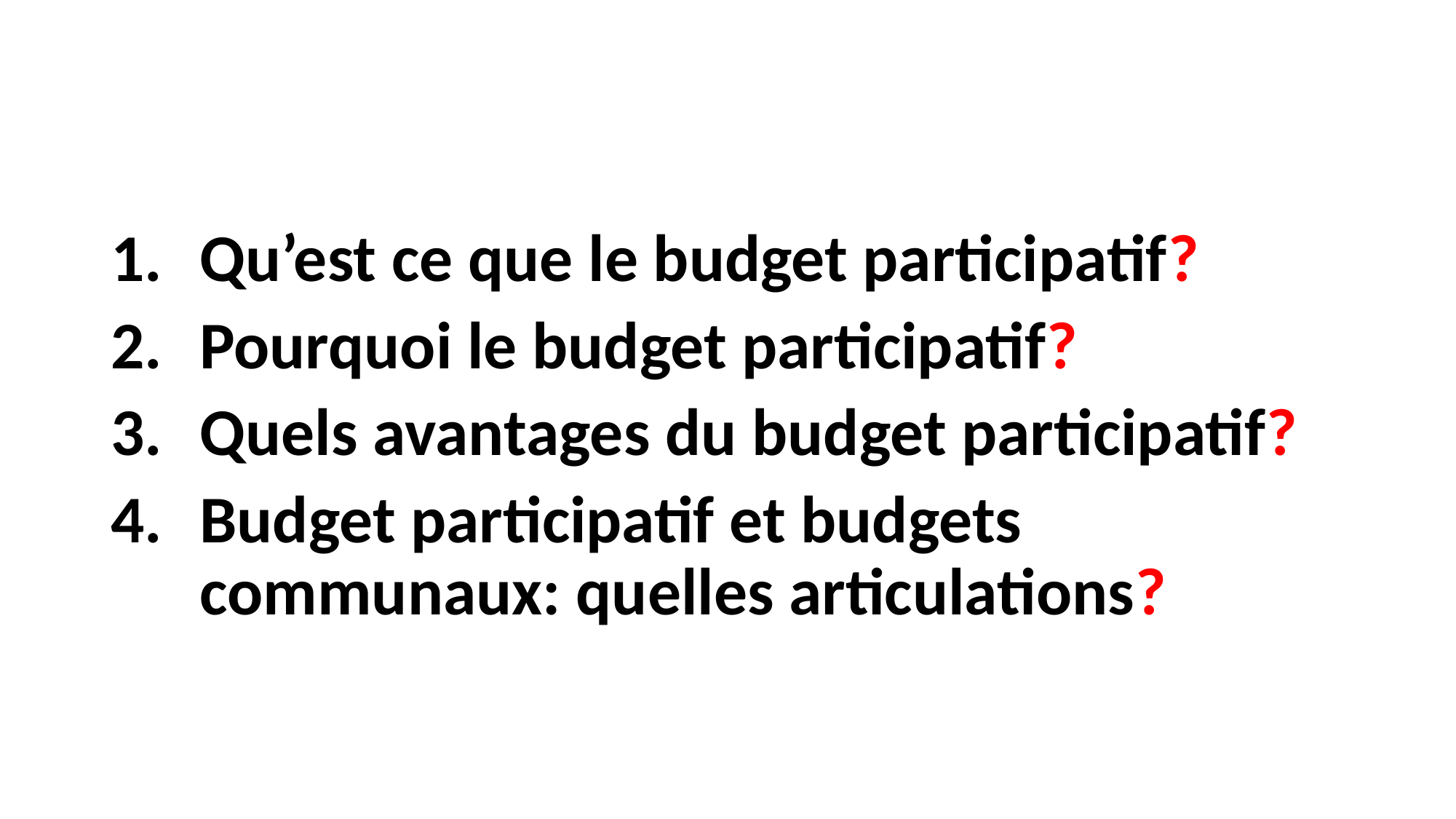

Qu’est ce que le budget participatif?
Pourquoi le budget participatif?
Quels avantages du budget participatif?
Budget participatif et budgets communaux: quelles articulations?